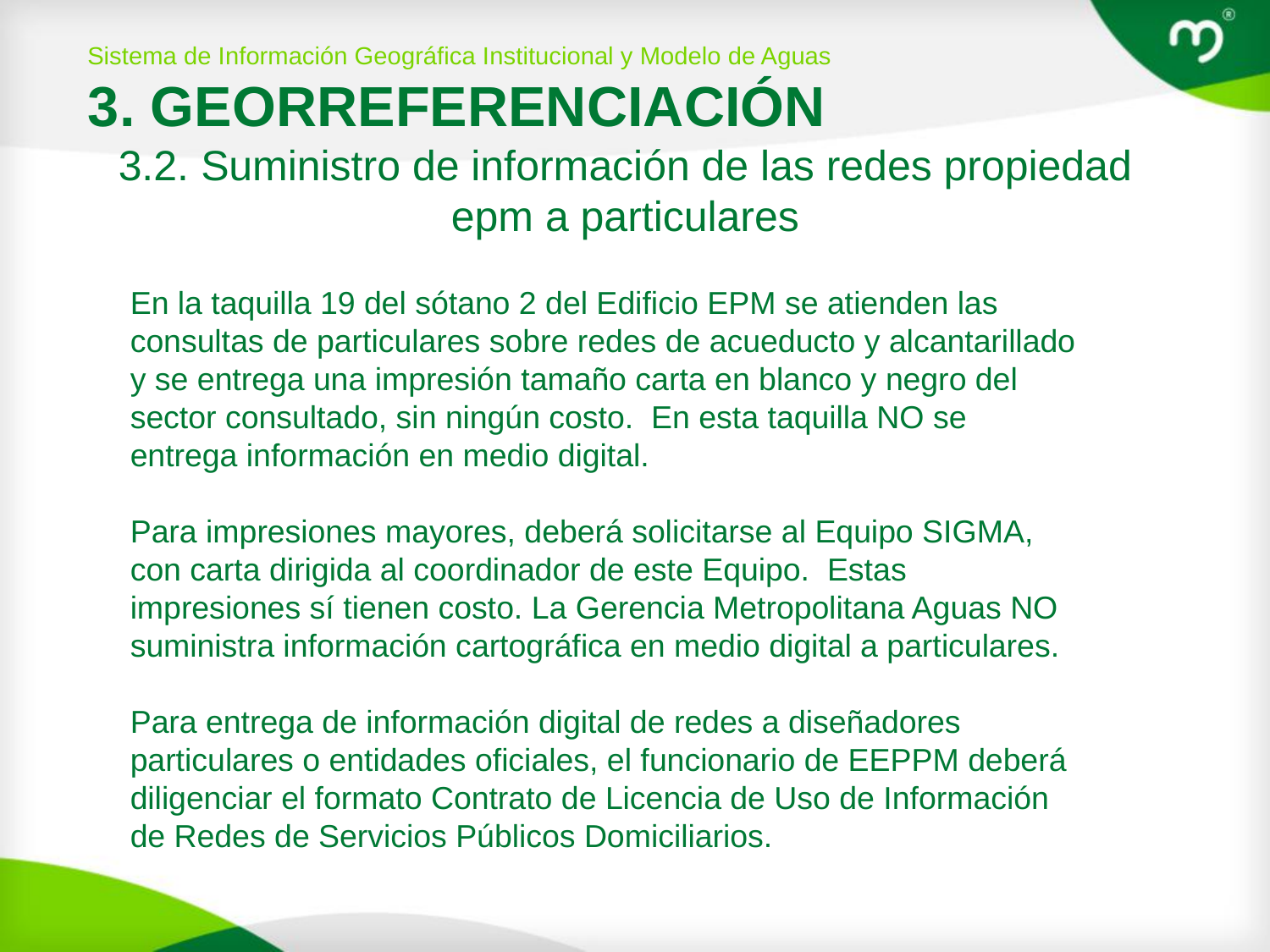

Sistema de Información Geográfica Institucional y Modelo de Aguas
3. GEORREFERENCIACIÓN
3.2. Suministro de información de las redes propiedad epm a particulares
# En la taquilla 19 del sótano 2 del Edificio EPM se atienden las consultas de particulares sobre redes de acueducto y alcantarillado y se entrega una impresión tamaño carta en blanco y negro del sector consultado, sin ningún costo.  En esta taquilla NO se entrega información en medio digital. Para impresiones mayores, deberá solicitarse al Equipo SIGMA, con carta dirigida al coordinador de este Equipo.  Estas impresiones sí tienen costo. La Gerencia Metropolitana Aguas NO suministra información cartográfica en medio digital a particulares. Para entrega de información digital de redes a diseñadores particulares o entidades oficiales, el funcionario de EEPPM deberá diligenciar el formato Contrato de Licencia de Uso de Información de Redes de Servicios Públicos Domiciliarios.